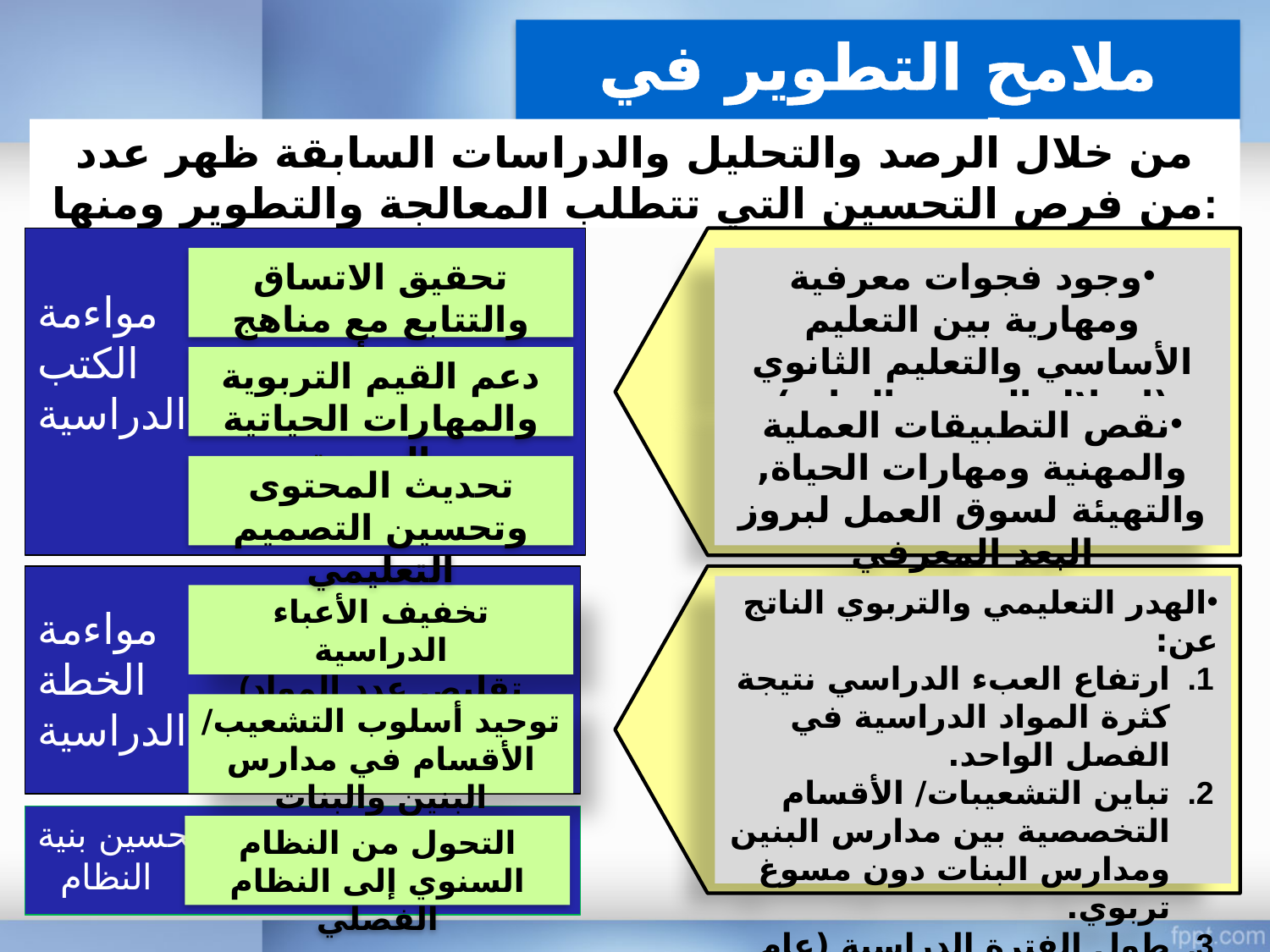

ملامح التطوير في لمشروع
من خلال الرصد والتحليل والدراسات السابقة ظهر عدد من فرص التحسين التي تتطلب المعالجة والتطوير ومنها:

مواءمة
الكتب
الدراسية

تحقيق الاتساق والتتابع مع مناهج التعليم الأساسي
وجود فجوات معرفية ومهارية بين التعليم الأساسي والتعليم الثانوي (اختلال المدى والتتابع)
دعم القيم التربوية والمهارات الحياتية والمهنية
نقص التطبيقات العملية والمهنية ومهارات الحياة, والتهيئة لسوق العمل لبروز البعد المعرفي
تحديث المحتوى وتحسين التصميم التعليمي

مواءمة
الخطة
الدراسية

الهدر التعليمي والتربوي الناتج عن:
ارتفاع العبء الدراسي نتيجة كثرة المواد الدراسية في الفصل الواحد.
تباين التشعيبات/ الأقسام التخصصية بين مدارس البنين ومدارس البنات دون مسوغ تربوي.
طول الفترة الدراسية (عام كامل للحكم على انجاز الطالب وانتقاله).
تخفيف الأعباء الدراسية
(تقليص عدد المواد الدراسية)
توحيد أسلوب التشعيب/ الأقسام في مدارس البنين والبنات
تحسين بنية
  النظام
التحول من النظام السنوي إلى النظام الفصلي